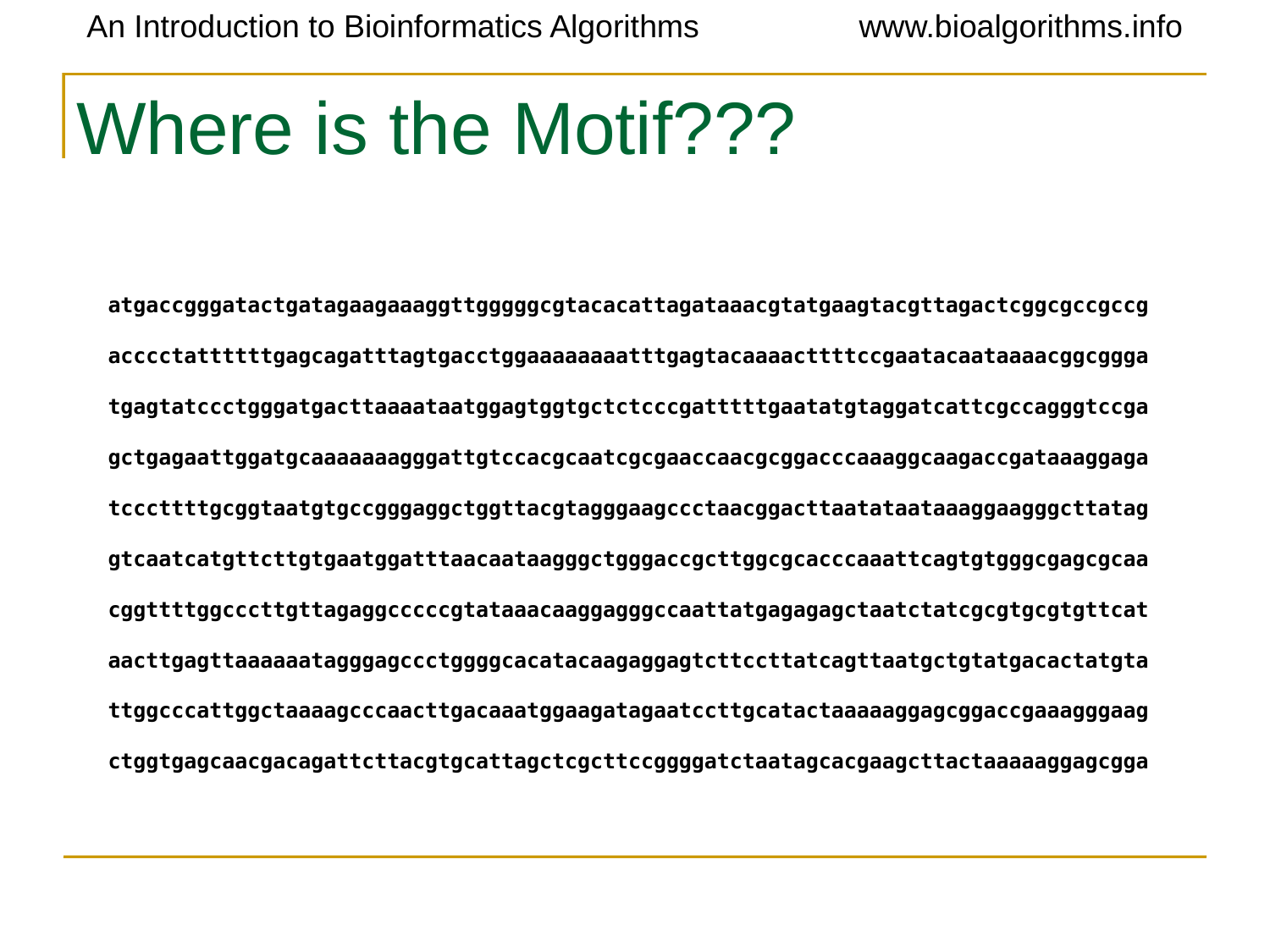

# Where is the Motif???
atgaccgggatactgatagaagaaaggttgggggcgtacacattagataaacgtatgaagtacgttagactcggcgccgccg
acccctattttttgagcagatttagtgacctggaaaaaaaatttgagtacaaaacttttccgaatacaataaaacggcggga
tgagtatccctgggatgacttaaaataatggagtggtgctctcccgatttttgaatatgtaggatcattcgccagggtccga
gctgagaattggatgcaaaaaaagggattgtccacgcaatcgcgaaccaacgcggacccaaaggcaagaccgataaaggaga
tcccttttgcggtaatgtgccgggaggctggttacgtagggaagccctaacggacttaatataataaaggaagggcttatag
gtcaatcatgttcttgtgaatggatttaacaataagggctgggaccgcttggcgcacccaaattcagtgtgggcgagcgcaa
cggttttggcccttgttagaggcccccgtataaacaaggagggccaattatgagagagctaatctatcgcgtgcgtgttcat
aacttgagttaaaaaatagggagccctggggcacatacaagaggagtcttccttatcagttaatgctgtatgacactatgta
ttggcccattggctaaaagcccaacttgacaaatggaagatagaatccttgcatactaaaaaggagcggaccgaaagggaag
ctggtgagcaacgacagattcttacgtgcattagctcgcttccggggatctaatagcacgaagcttactaaaaaggagcgga